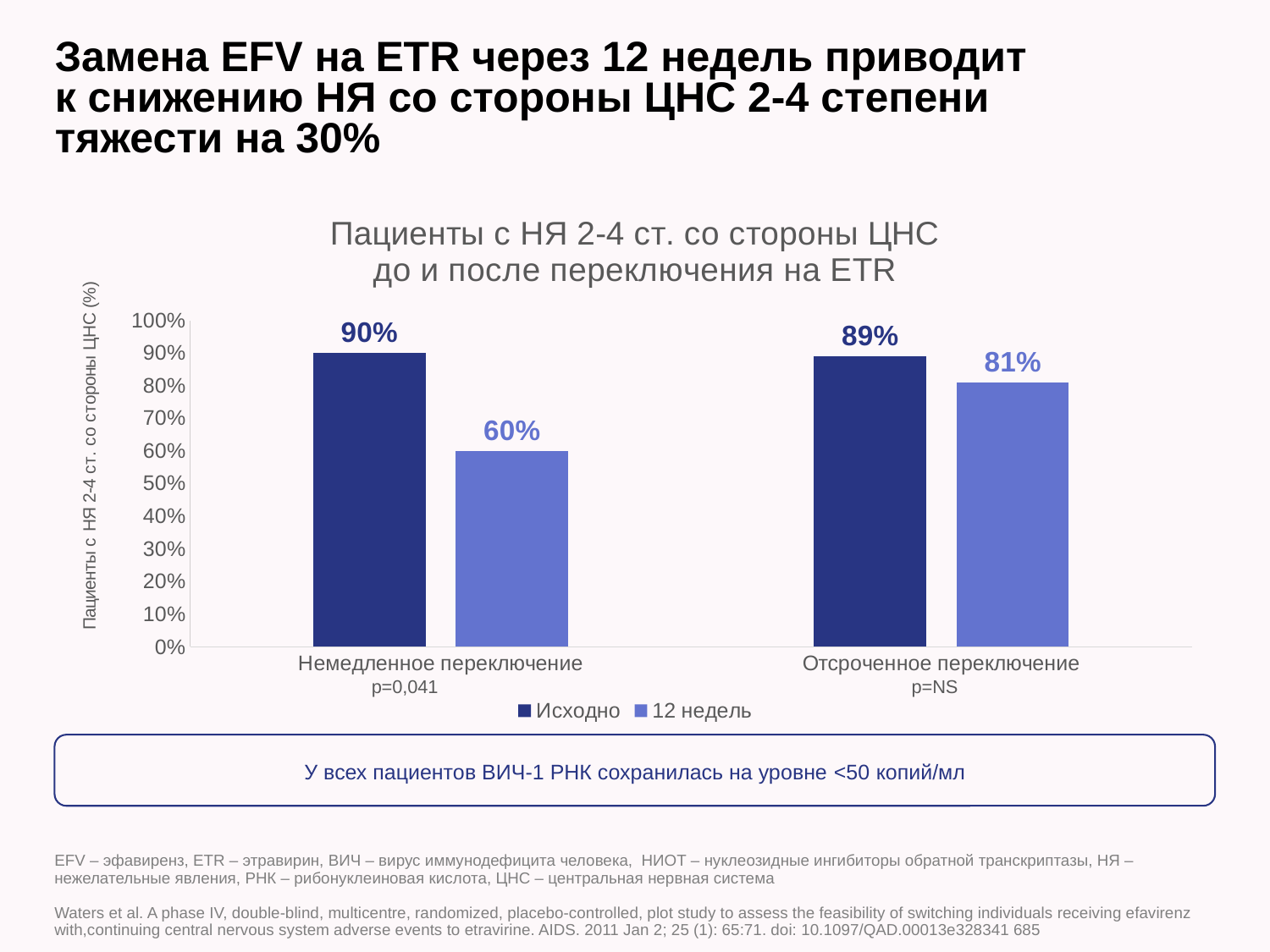

# Замена EFV на ETR через 12 недель приводит к снижению НЯ со стороны ЦНС 2-4 степени тяжести на 30%

### Chart: Пациенты с НЯ 2-4 ст. со стороны ЦНС до и после переключения на ETR

| Category | Исходно | 12 недель |
|---|---|---|
| Немедленное переключение | 0.9 | 0.6 |
| Отсроченное переключение | 0.89 | 0.81 |
p=NS
p=0,041

У всех пациентов ВИЧ-1 РНК сохранилась на уровне <50 копий/мл
EFV – эфавиренз, ETR – этравирин, ВИЧ – вирус иммунодефицита человека,  НИОТ – нуклеозидные ингибиторы обратной транскриптазы, НЯ – нежелательные явления, РНК – рибонуклеиновая кислота, ЦНС – центральная нервная система
Waters et al. A phase IV, double-blind, multicentre, randomized, placebo-controlled, plot study to assess the feasibility of switching individuals receiving efavirenz with,continuing central nervous system adverse events to etravirine. AIDS. 2011 Jan 2; 25 (1): 65:71. doi: 10.1097/QAD.00013e328341 685